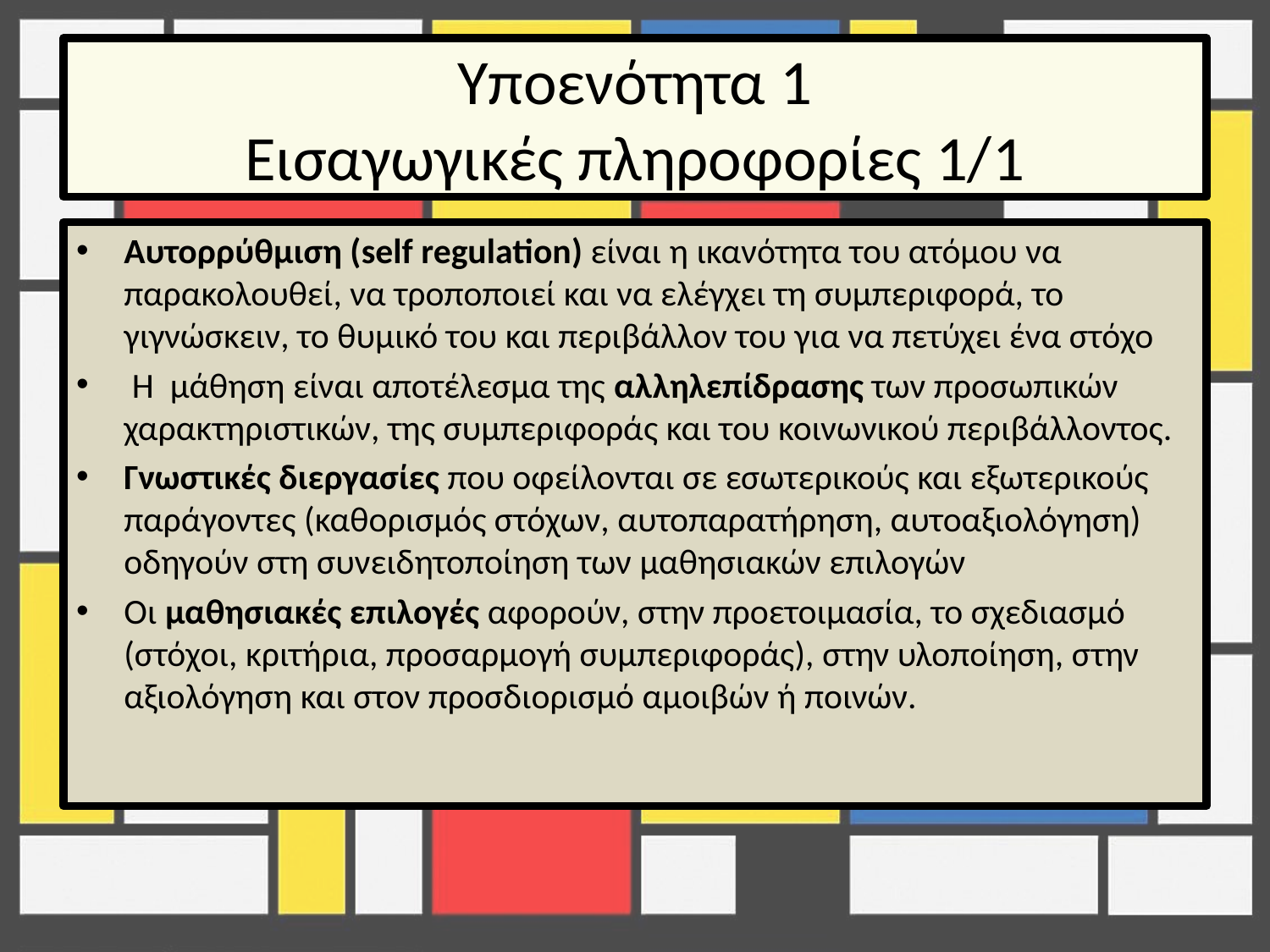

# Υποενότητα 1 Εισαγωγικές πληροφορίες 1/1
Αυτορρύθμιση (self regulation) είναι η ικανότητα του ατόμου να παρακολουθεί, να τροποποιεί και να ελέγχει τη συμπεριφορά, το γιγνώσκειν, το θυμικό του και περιβάλλον του για να πετύχει ένα στόχο
 Η  μάθηση είναι αποτέλεσμα της αλληλεπίδρασης των προσωπικών χαρακτηριστικών, της συμπεριφοράς και του κοινωνικού περιβάλλοντος.
Γνωστικές διεργασίες που οφείλονται σε εσωτερικούς και εξωτερικούς παράγοντες (καθορισμός στόχων, αυτοπαρατήρηση, αυτοαξιολόγηση) οδηγούν στη συνειδητοποίηση των μαθησιακών επιλογών
Οι μαθησιακές επιλογές αφορούν, στην προετοιμασία, το σχεδιασμό (στόχοι, κριτήρια, προσαρμογή συμπεριφοράς), στην υλοποίηση, στην αξιολόγηση και στον προσδιορισμό αμοιβών ή ποινών.